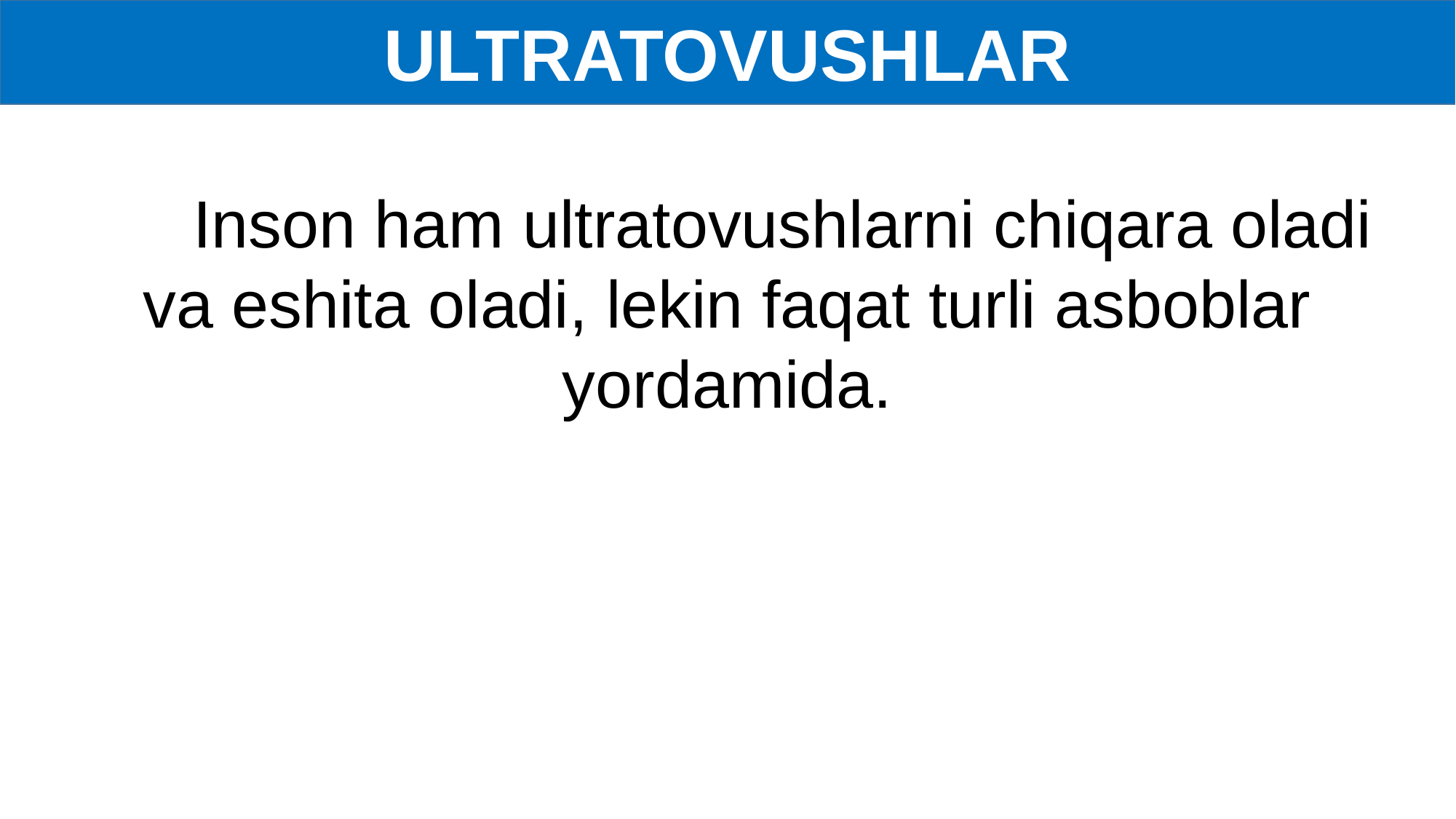

ULTRATOVUSHLAR
      Inson ham ultratovushlarni chiqara oladi va eshita oladi, lekin faqat turli asboblar yordamida.